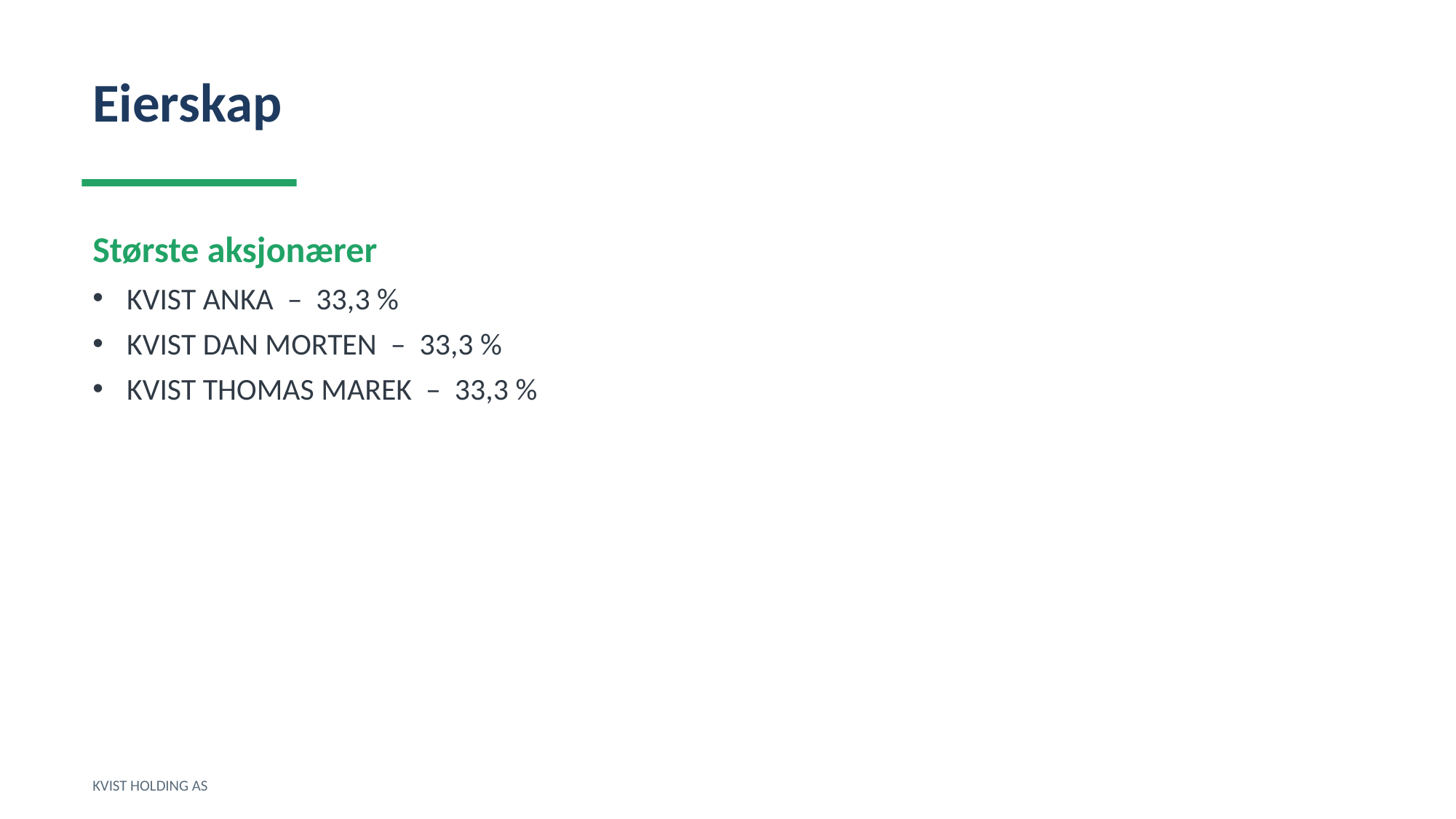

Eierskap

Største aksjonærer
KVIST ANKA  –  33,3 %
KVIST DAN MORTEN  –  33,3 %
KVIST THOMAS MAREK  –  33,3 %
KVIST HOLDING AS